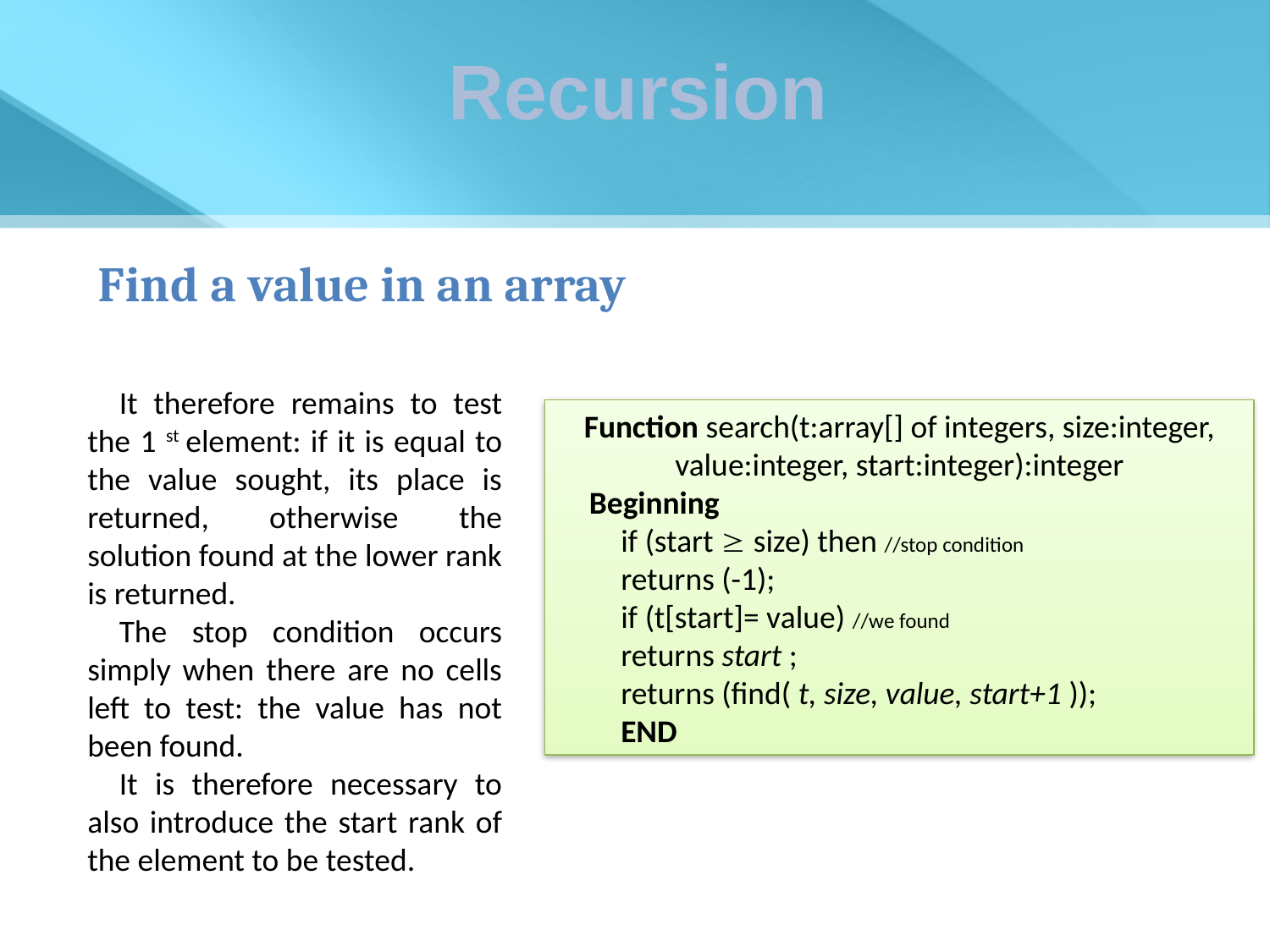

Recursion
Find a value in an array
It therefore remains to test the 1 st element: if it is equal to the value sought, its place is returned, otherwise the solution found at the lower rank is returned.
The stop condition occurs simply when there are no cells left to test: the value has not been found.
It is therefore necessary to also introduce the start rank of the element to be tested.

Function search(t:array[] of integers, size:integer, value:integer, start:integer):integer
Beginning
if (start ≥ size) then //stop condition
returns (-1);
if (t[start]= value) //we found
returns start ;
returns (find( t, size, value, start+1 ));
END